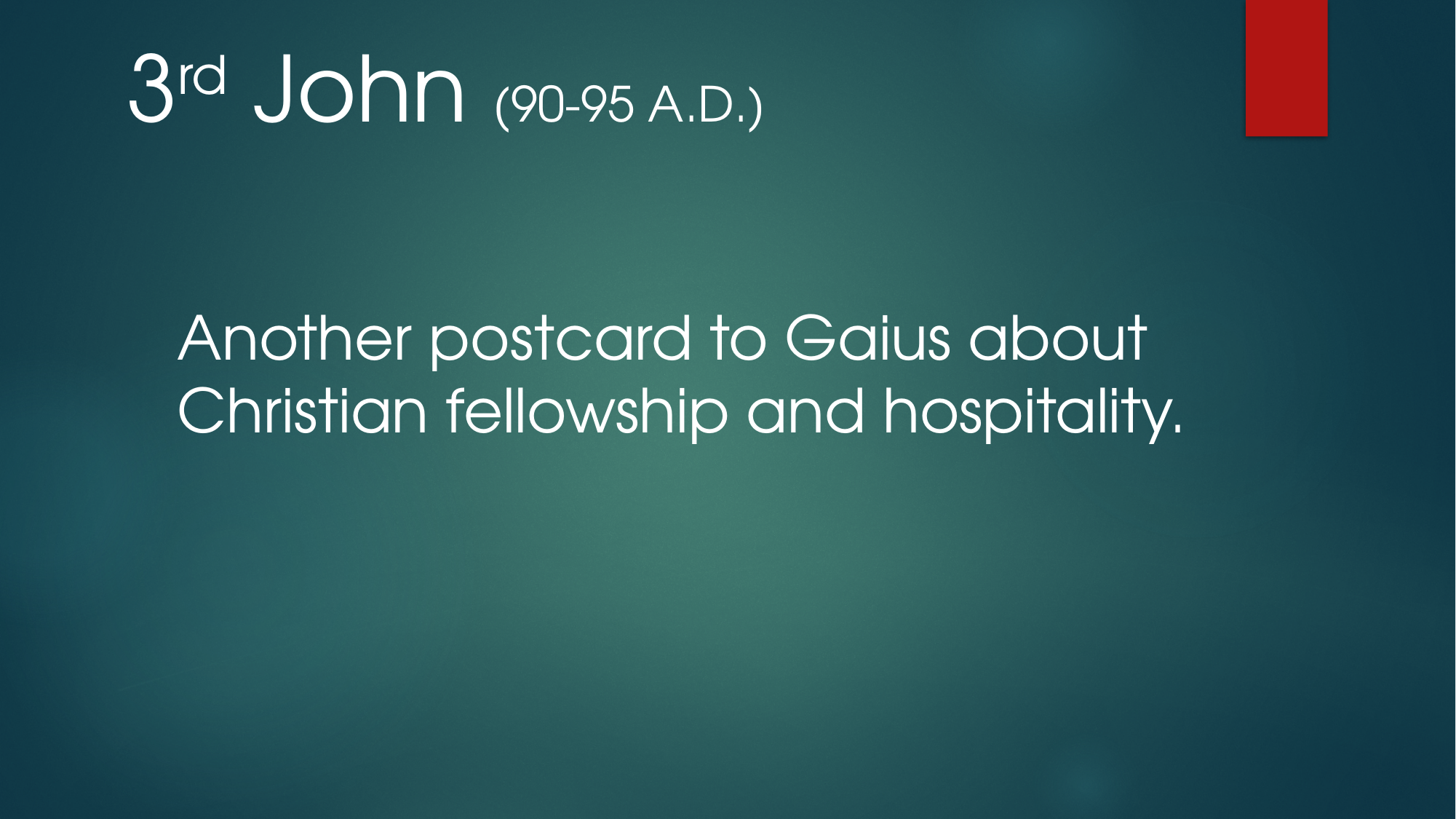

3rd John (90-95 A.D.)
Another postcard to Gaius about
Christian fellowship and hospitality.